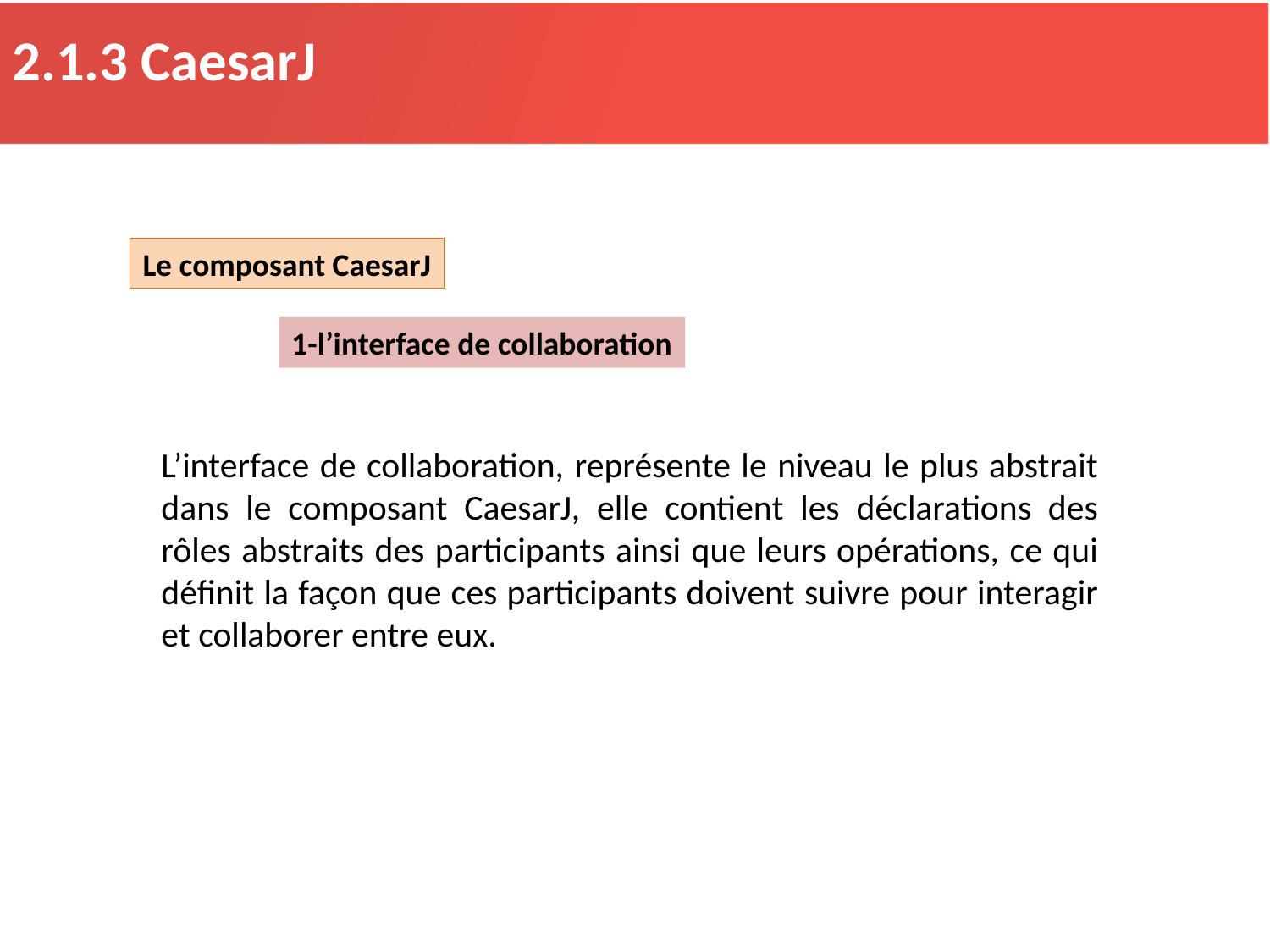

2.1.3 CaesarJ

Le composant CaesarJ
1-l’interface de collaboration
L’interface de collaboration, représente le niveau le plus abstrait dans le composant CaesarJ, elle contient les déclarations des rôles abstraits des participants ainsi que leurs opérations, ce qui définit la façon que ces participants doivent suivre pour interagir et collaborer entre eux.